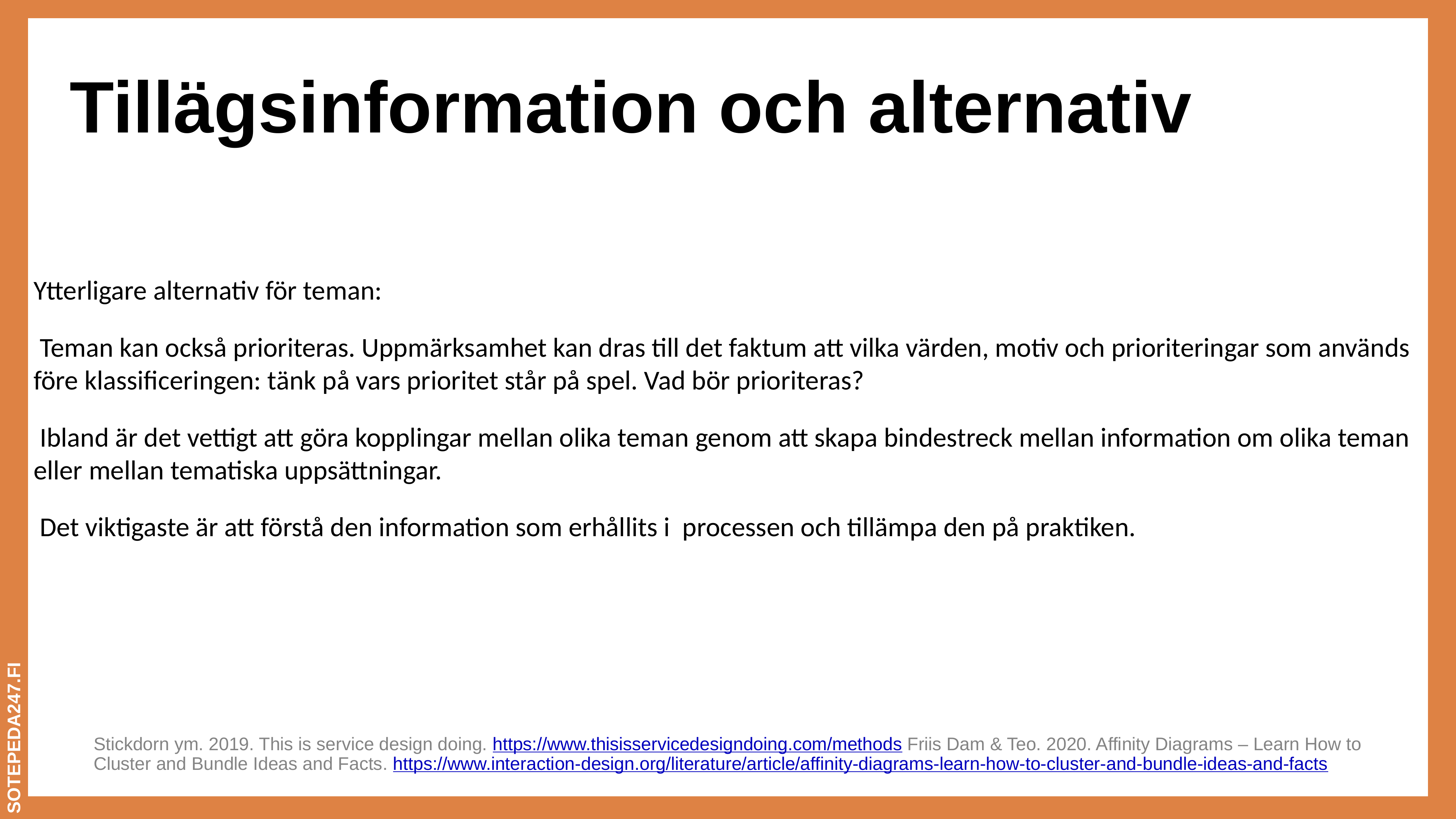

Ytterligare alternativ för teman:
 Teman kan också prioriteras. Uppmärksamhet kan dras till det faktum att vilka värden, motiv och prioriteringar som används före klassificeringen: tänk på vars prioritet står på spel. Vad bör prioriteras?
 Ibland är det vettigt att göra kopplingar mellan olika teman genom att skapa bindestreck mellan information om olika teman eller mellan tematiska uppsättningar.
 Det viktigaste är att förstå den information som erhållits i  processen och tillämpa den på praktiken.
Tillägsinformation och alternativ
SOTEPEDA247.FI
Stickdorn ym. 2019. This is service design doing. https://www.thisisservicedesigndoing.com/methods Friis Dam & Teo. 2020. Affinity Diagrams – Learn How to Cluster and Bundle Ideas and Facts. https://www.interaction-design.org/literature/article/affinity-diagrams-learn-how-to-cluster-and-bundle-ideas-and-facts